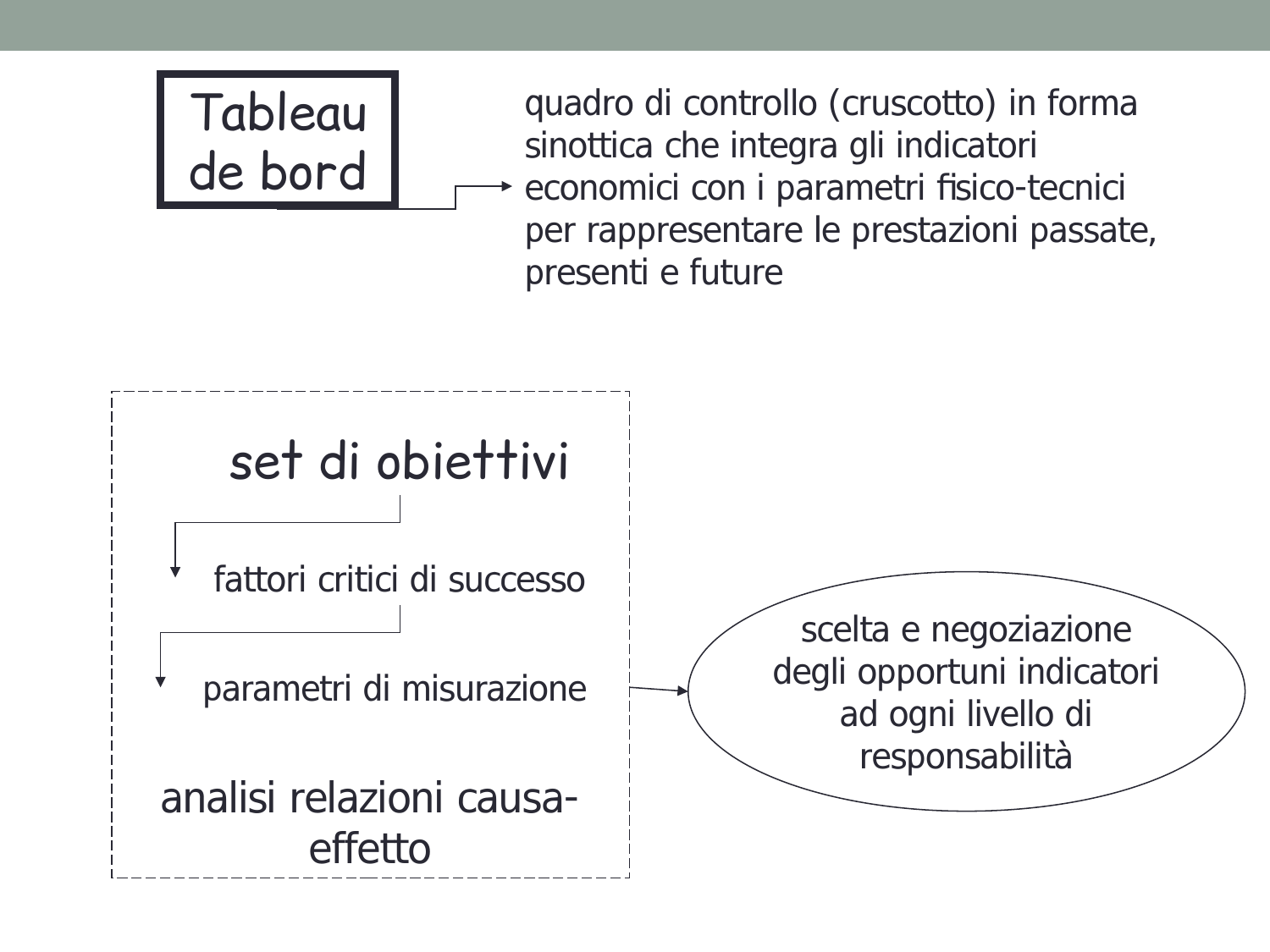

Tableau de bord
quadro di controllo (cruscotto) in forma sinottica che integra gli indicatori economici con i parametri fisico-tecnici per rappresentare le prestazioni passate, presenti e future
analisi relazioni causa-effetto
set di obiettivi
fattori critici di successo
scelta e negoziazione degli opportuni indicatori ad ogni livello di responsabilità
parametri di misurazione